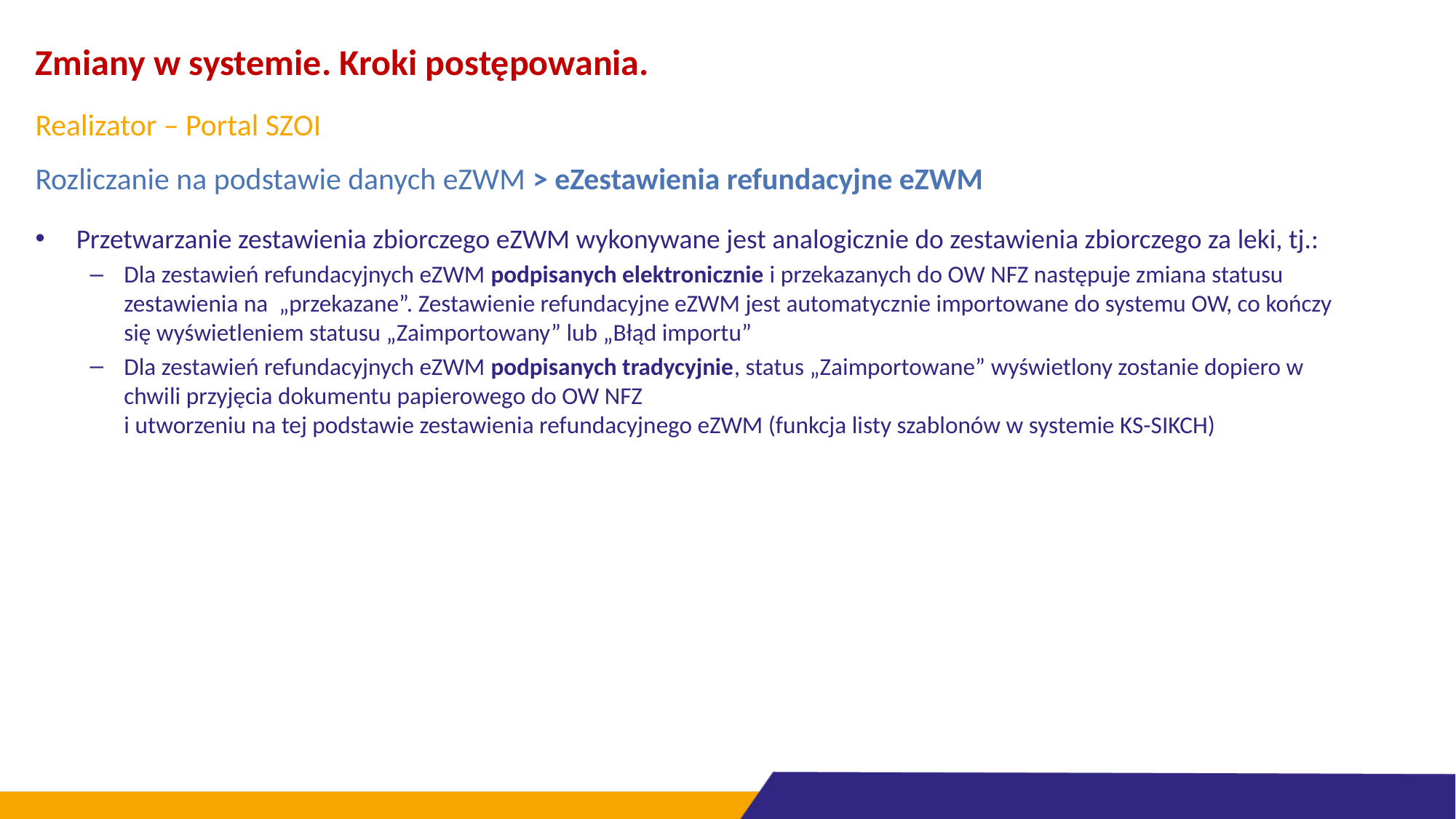

Zmiany w systemie. Kroki postępowania.
Realizator – Portal SZOI
Rozliczanie na podstawie danych eZWM > eZestawienia refundacyjne eZWM
Przetwarzanie zestawienia zbiorczego eZWM wykonywane jest analogicznie do zestawienia zbiorczego za leki, tj.:
Dla zestawień refundacyjnych eZWM podpisanych elektronicznie i przekazanych do OW NFZ następuje zmiana statusu zestawienia na  „przekazane”. Zestawienie refundacyjne eZWM jest automatycznie importowane do systemu OW, co kończy się wyświetleniem statusu „Zaimportowany” lub „Błąd importu”
Dla zestawień refundacyjnych eZWM podpisanych tradycyjnie, status „Zaimportowane” wyświetlony zostanie dopiero w chwili przyjęcia dokumentu papierowego do OW NFZ
i utworzeniu na tej podstawie zestawienia refundacyjnego eZWM (funkcja listy szablonów w systemie KS-SIKCH)